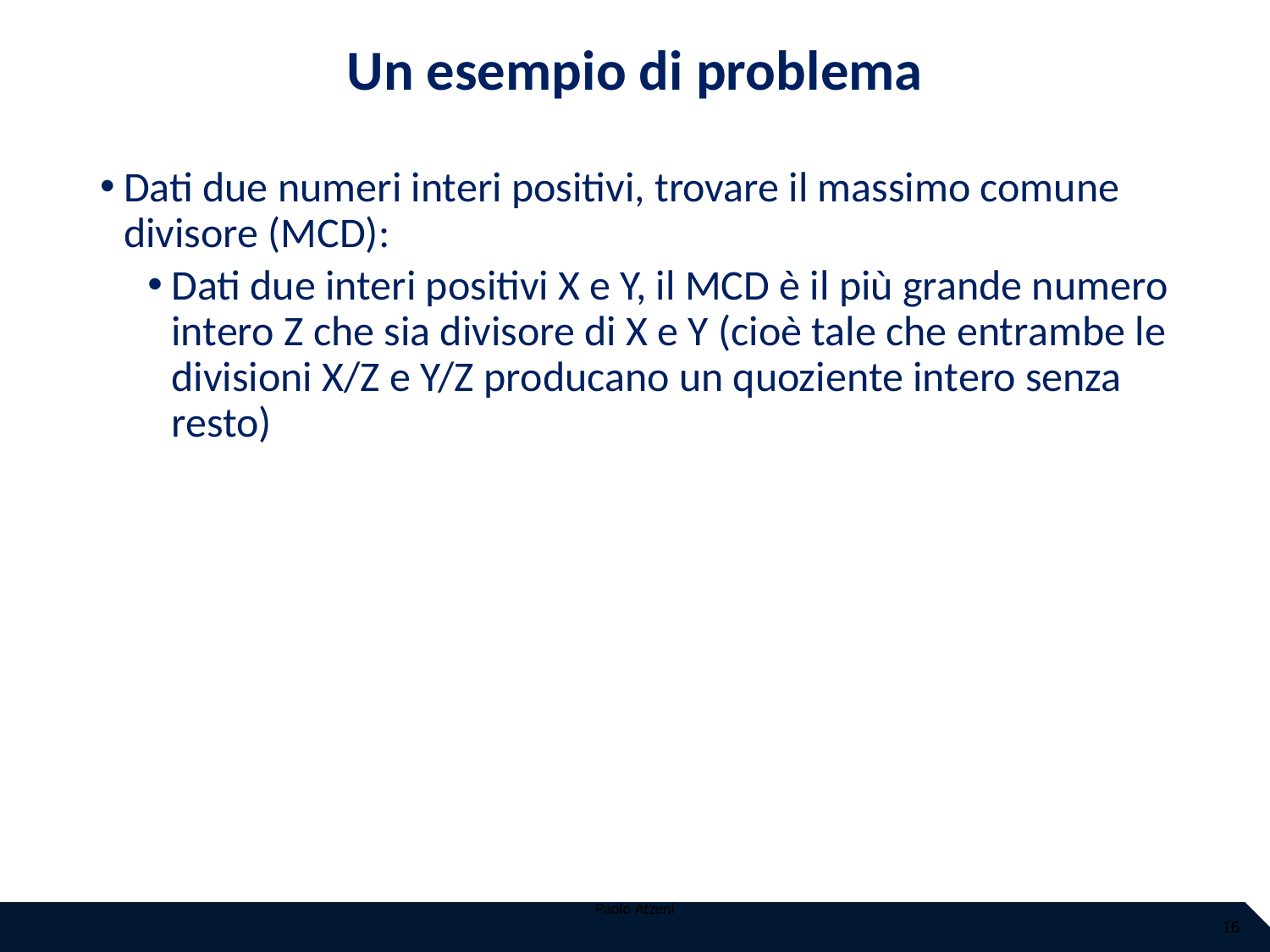

# Un esempio di problema
Dati due numeri interi positivi, trovare il massimo comune divisore (MCD):
Dati due interi positivi X e Y, il MCD è il più grande numero intero Z che sia divisore di X e Y (cioè tale che entrambe le divisioni X/Z e Y/Z producano un quoziente intero senza resto)
Paolo Atzeni
16